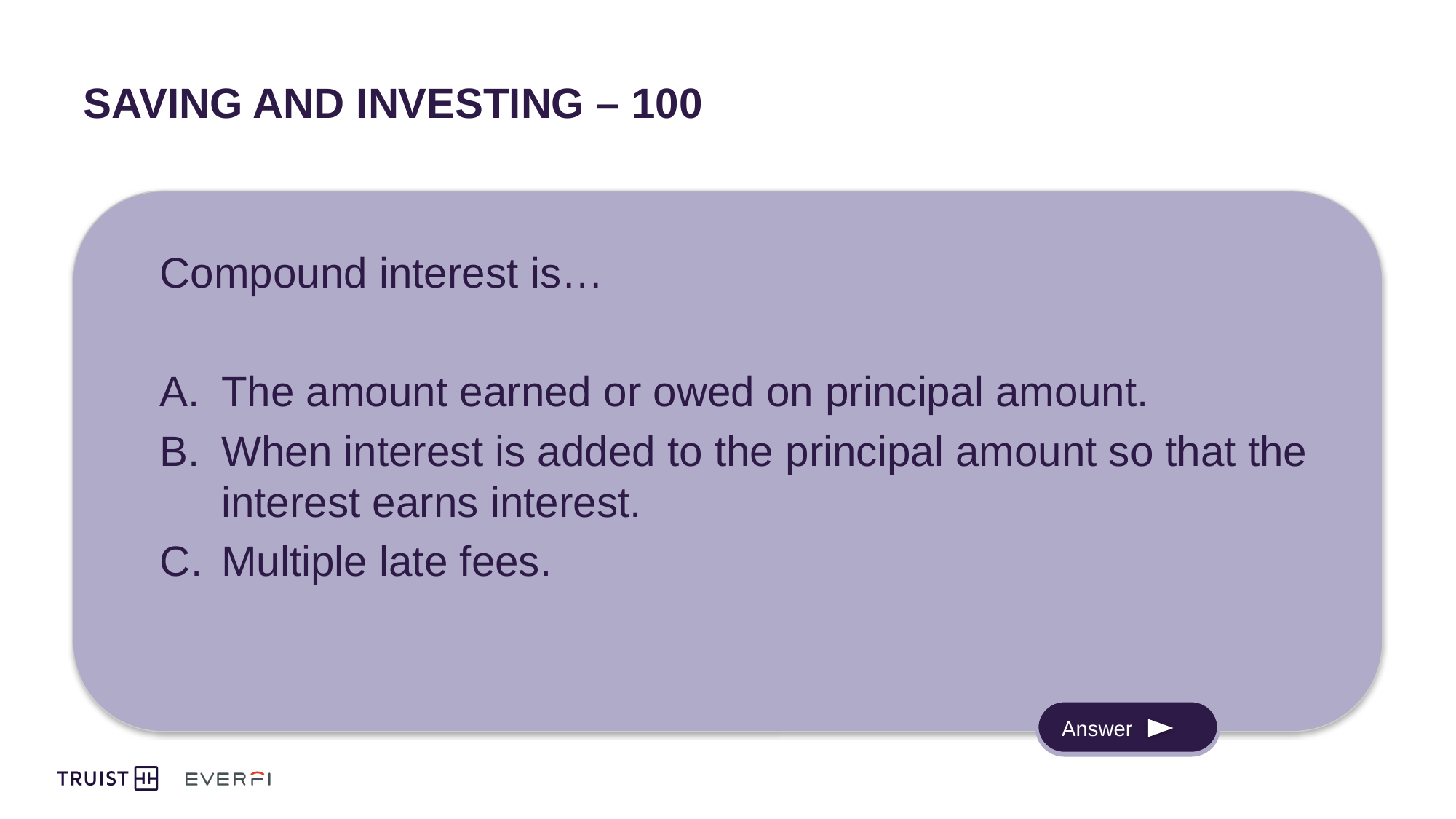

# Saving and Investing – 100
Compound interest is…

The amount earned or owed on principal amount.
When interest is added to the principal amount so that the interest earns interest.
Multiple late fees.